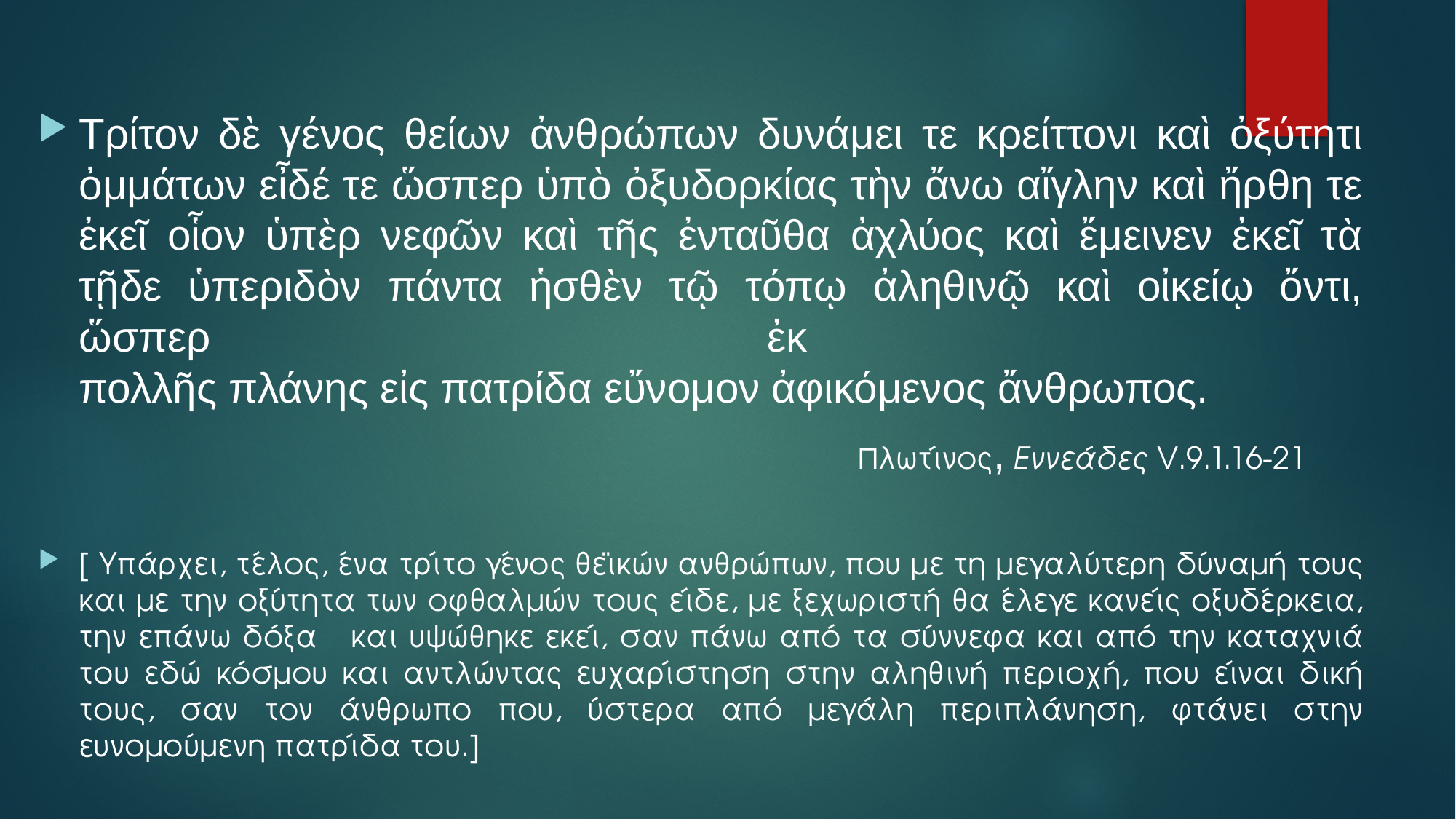

Τρίτον δὲ γένος θείων ἀνθρώπων δυνάμει τε κρείττονι καὶ ὀξύτητι ὀμμάτων εἶδέ τε ὥσπερ ὑπὸ ὀξυδορκίας τὴν ἄνω αἴγλην καὶ ἤρθη τε ἐκεῖ οἷον ὑπὲρ νεφῶν καὶ τῆς ἐνταῦθα ἀχλύος καὶ ἔμεινεν ἐκεῖ τὰ τῇδε ὑπεριδὸν πάντα ἡσθὲν τῷ τόπῳ ἀληθινῷ καὶ οἰκείῳ ὄντι, ὥσπερ ἐκ
πολλῆς πλάνης εἰς πατρίδα εὔνομον ἀφικόμενος ἄνθρωπος.
                                                                                                  Πλωτίνος, Εννεάδες V.9.1.16-21

[ Υπάρχει, τέλος, ένα τρίτο γένος θεϊκών ανθρώπων, που με τη μεγαλύτερη δύναμή τους και με την οξύτητα των οφθαλμών τους είδε, με ξεχωριστή θα έλεγε κανείς οξυδέρκεια, την επάνω δόξα   και υψώθηκε εκεί, σαν πάνω από τα σύννεφα και από την καταχνιά του εδώ κόσμου και αντλώντας ευχαρίστηση στην αληθινή περιοχή, που είναι δική τους, σαν τον άνθρωπο που, ύστερα από μεγάλη περιπλάνηση, φτάνει στην ευνομούμενη πατρίδα του.]